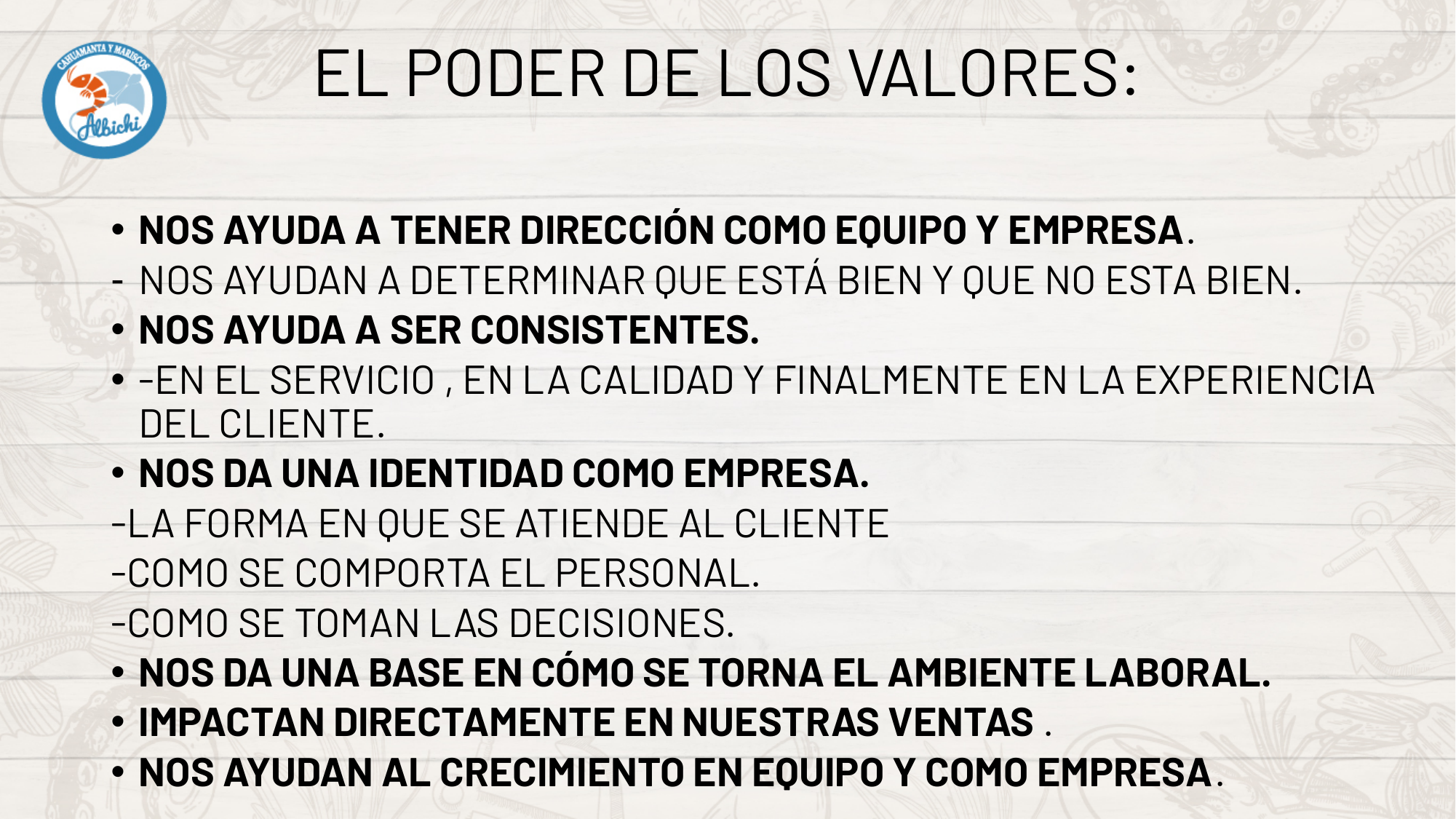

# EL PODER DE LOS VALORES:

NOS AYUDA A TENER DIRECCIÓN COMO EQUIPO Y EMPRESA.
NOS AYUDAN A DETERMINAR QUE ESTÁ BIEN Y QUE NO ESTA BIEN.
NOS AYUDA A SER CONSISTENTES.
-EN EL SERVICIO , EN LA CALIDAD Y FINALMENTE EN LA EXPERIENCIA DEL CLIENTE.
NOS DA UNA IDENTIDAD COMO EMPRESA.
-LA FORMA EN QUE SE ATIENDE AL CLIENTE
-COMO SE COMPORTA EL PERSONAL.
-COMO SE TOMAN LAS DECISIONES.
NOS DA UNA BASE EN CÓMO SE TORNA EL AMBIENTE LABORAL.
IMPACTAN DIRECTAMENTE EN NUESTRAS VENTAS .
NOS AYUDAN AL CRECIMIENTO EN EQUIPO Y COMO EMPRESA.